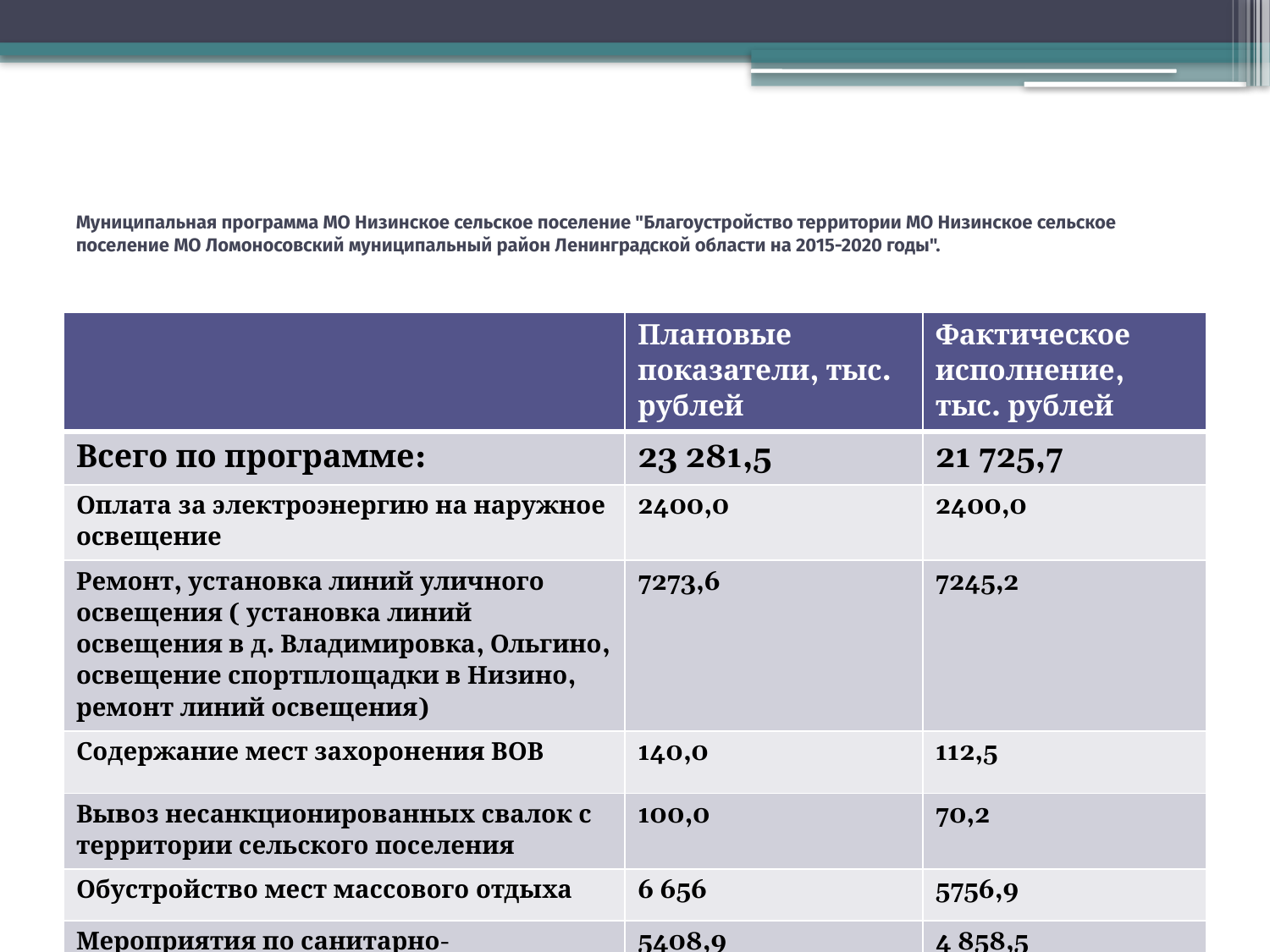

# Муниципальная программа МО Низинское сельское поселение "Благоустройство территории МО Низинское сельское поселение МО Ломоносовский муниципальный район Ленинградской области на 2015-2020 годы".
|  | Плановые показатели, тыс. рублей | Фактическое исполнение, тыс. рублей |
| --- | --- | --- |
| Всего по программе: | 23 281,5 | 21 725,7 |
| Оплата за электроэнергию на наружное освещение | 2400,0 | 2400,0 |
| Ремонт, установка линий уличного освещения ( установка линий освещения в д. Владимировка, Ольгино, освещение спортплощадки в Низино, ремонт линий освещения) | 7273,6 | 7245,2 |
| Содержание мест захоронения ВОВ | 140,0 | 112,5 |
| Вывоз несанкционированных свалок с территории сельского поселения | 100,0 | 70,2 |
| Обустройство мест массового отдыха | 6 656 | 5756,9 |
| Мероприятия по санитарно-эпидемиологическому содержанию территории. | 5408,9 | 4 858,5 |
| Мероприятия по созданию контейнерных площадок | 1300,5 | 1 282,4 |